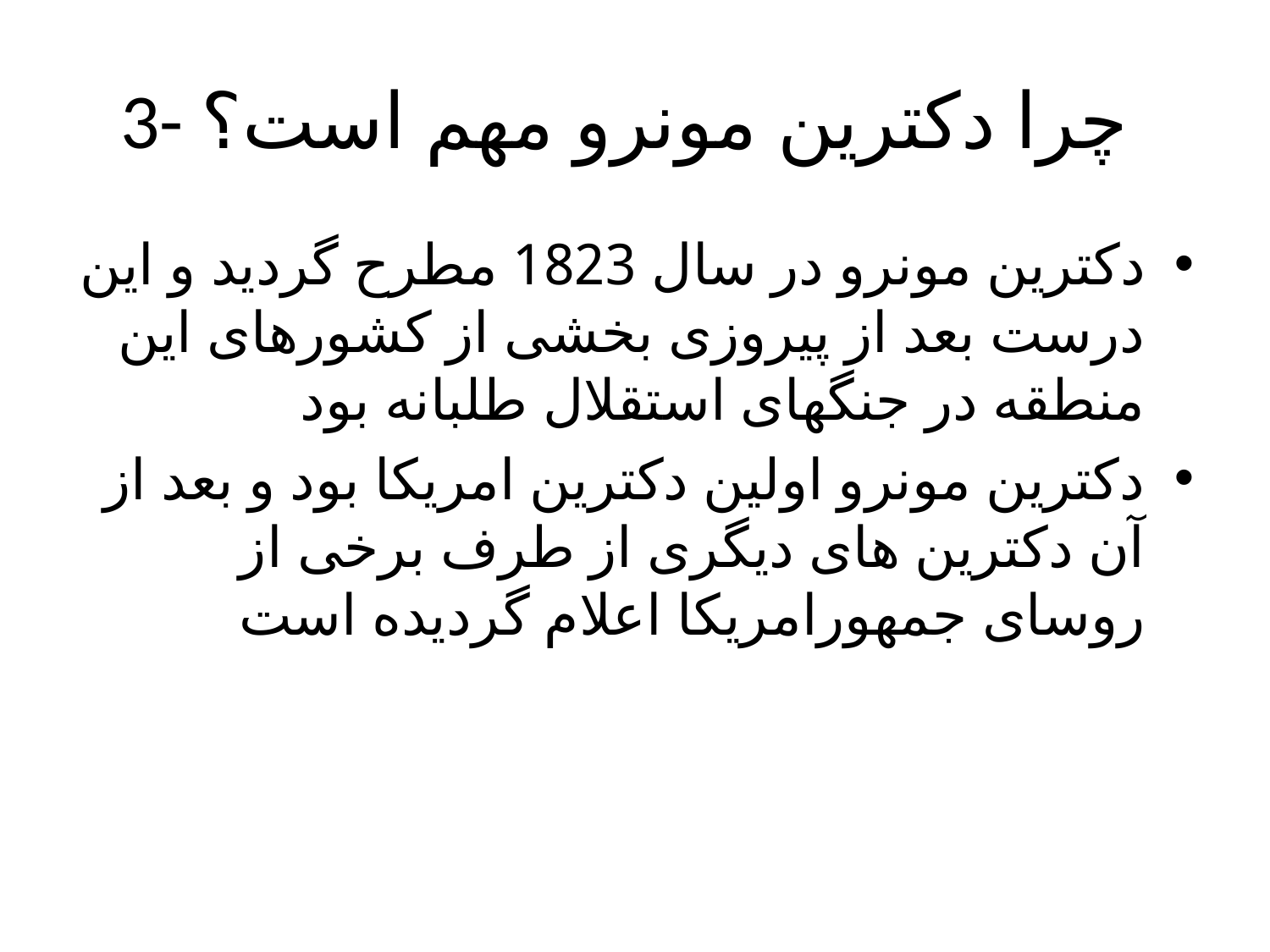

# 3- چرا دکترین مونرو مهم است؟
دکترین مونرو در سال 1823 مطرح گردید و این درست بعد از پیروزی بخشی از کشورهای این منطقه در جنگهای استقلال طلبانه بود
دکترین مونرو اولین دکترین امریکا بود و بعد از آن دکترین های دیگری از طرف برخی از روسای جمهورامریکا اعلام گردیده است